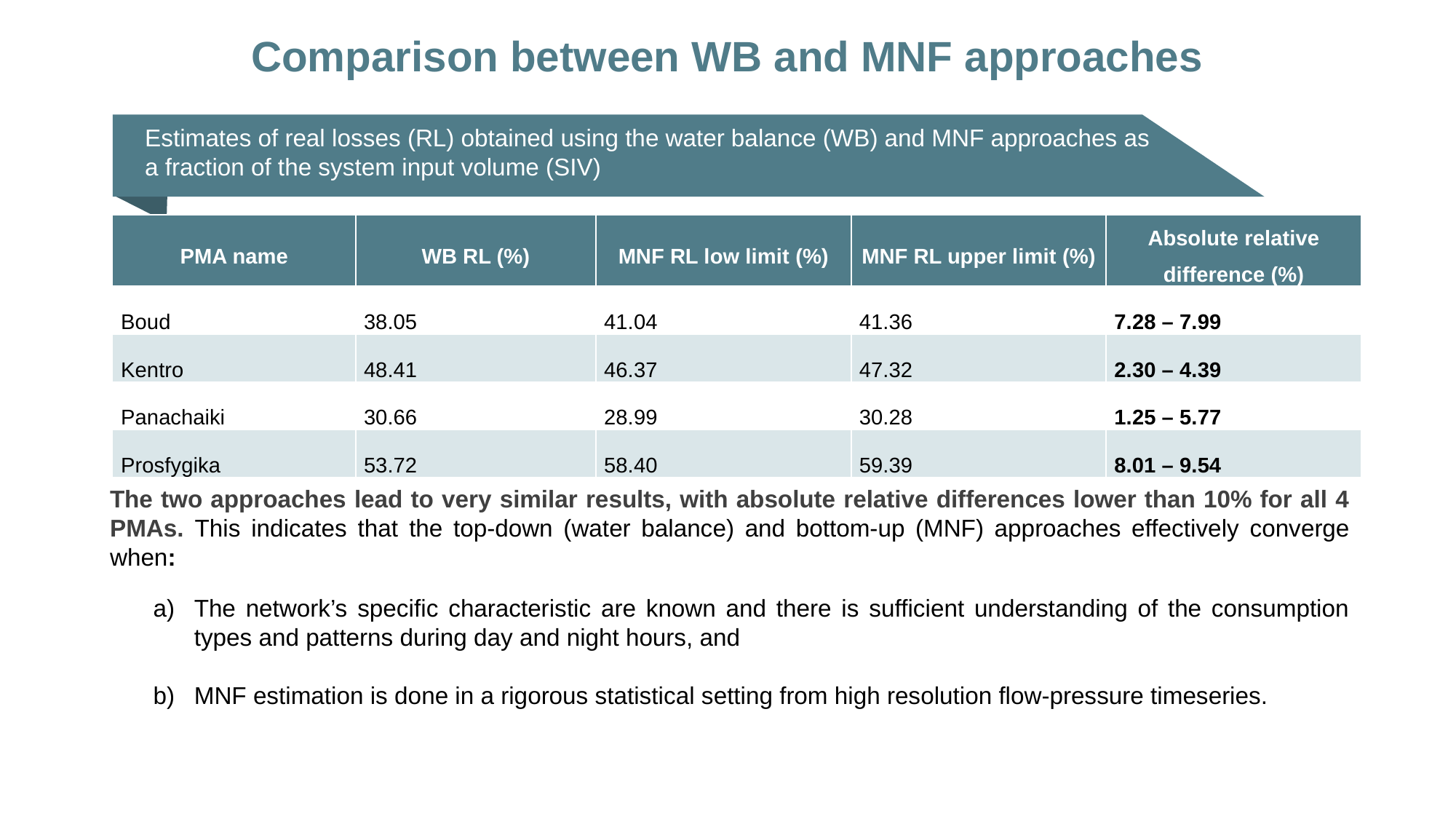

Comparison between WB and MNF approaches

Estimates of real losses (RL) obtained using the water balance (WB) and MNF approaches as a fraction of the system input volume (SIV)
| PMA name | WB RL (%) | MNF RL low limit (%) | MNF RL upper limit (%) | Absolute relative difference (%) |
| --- | --- | --- | --- | --- |
| Boud | 38.05 | 41.04 | 41.36 | 7.28 – 7.99 |
| Kentro | 48.41 | 46.37 | 47.32 | 2.30 – 4.39 |
| Panachaiki | 30.66 | 28.99 | 30.28 | 1.25 – 5.77 |
| Prosfygika | 53.72 | 58.40 | 59.39 | 8.01 – 9.54 |
The two approaches lead to very similar results, with absolute relative differences lower than 10% for all 4 PMAs. This indicates that the top-down (water balance) and bottom-up (MNF) approaches effectively converge when:
The network’s specific characteristic are known and there is sufficient understanding of the consumption types and patterns during day and night hours, and

MNF estimation is done in a rigorous statistical setting from high resolution flow-pressure timeseries.